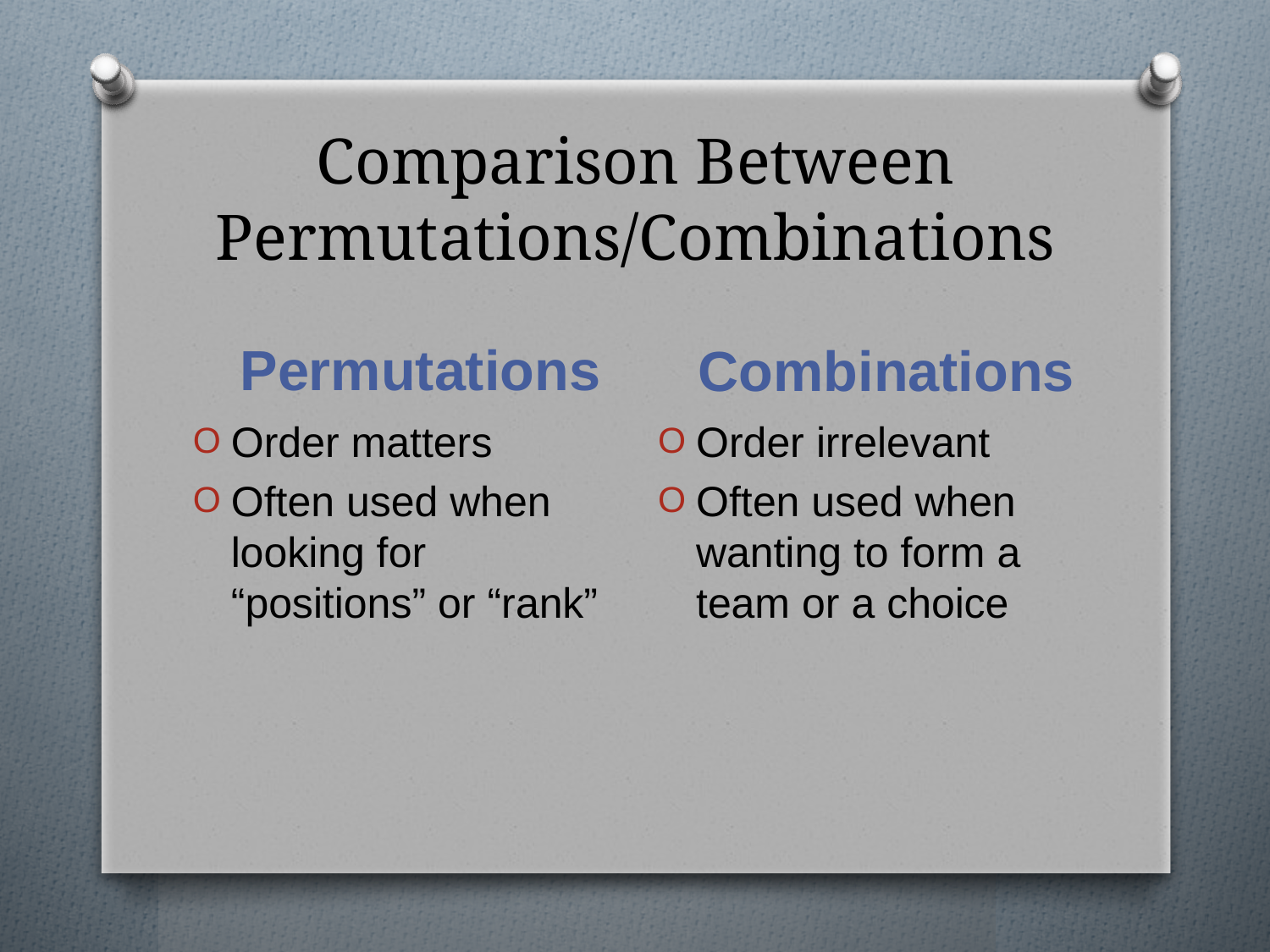

# Comparison Between Permutations/Combinations
Combinations
Permutations
Order matters
Often used when looking for “positions” or “rank”
Order irrelevant
Often used when wanting to form a team or a choice